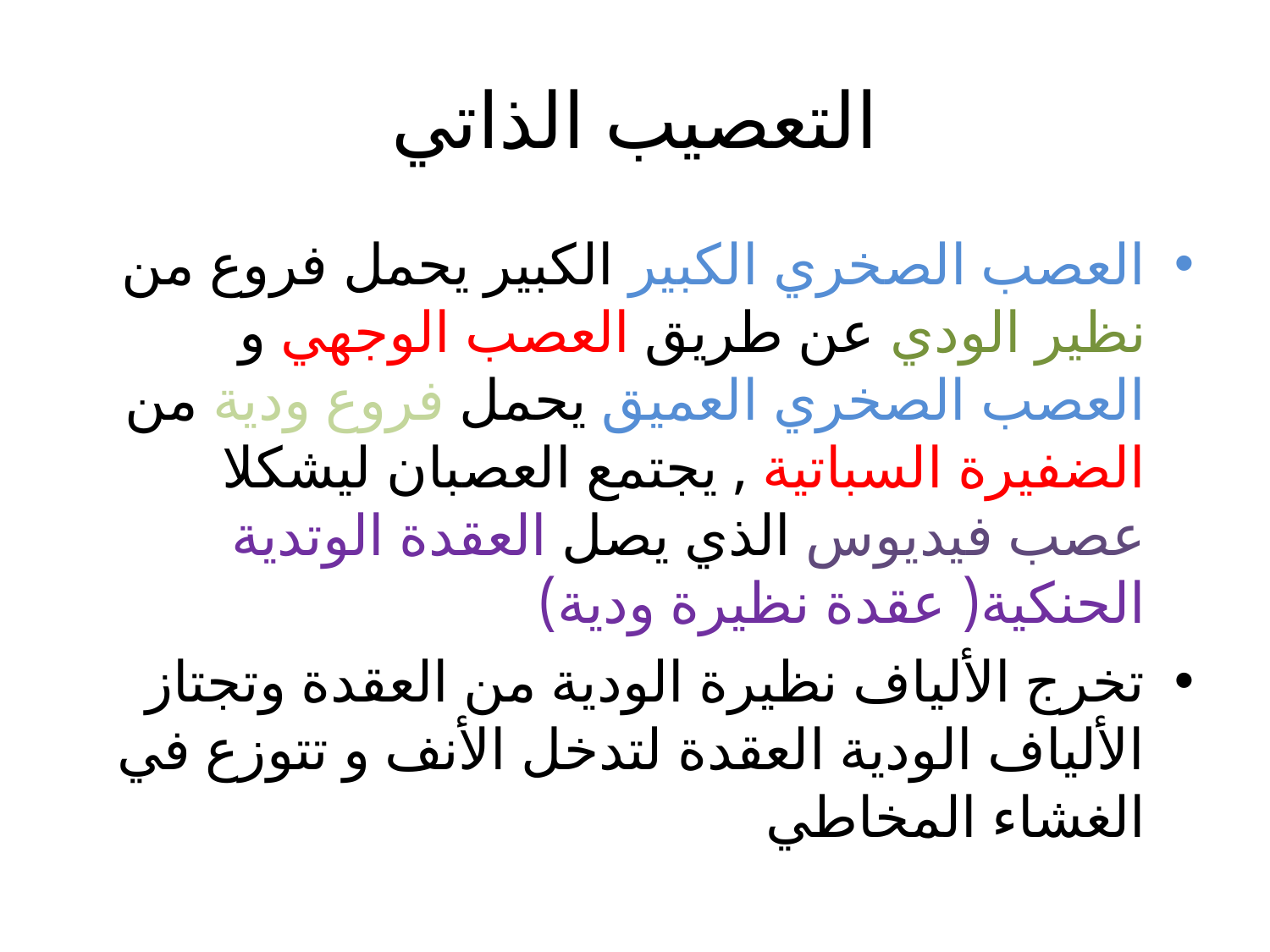

# التعصيب الذاتي
العصب الصخري الكبير الكبير يحمل فروع من نظير الودي عن طريق العصب الوجهي و العصب الصخري العميق يحمل فروع ودية من الضفيرة السباتية , يجتمع العصبان ليشكلا عصب فيديوس الذي يصل العقدة الوتدية الحنكية( عقدة نظيرة ودية)
تخرج الألياف نظيرة الودية من العقدة وتجتاز الألياف الودية العقدة لتدخل الأنف و تتوزع في الغشاء المخاطي